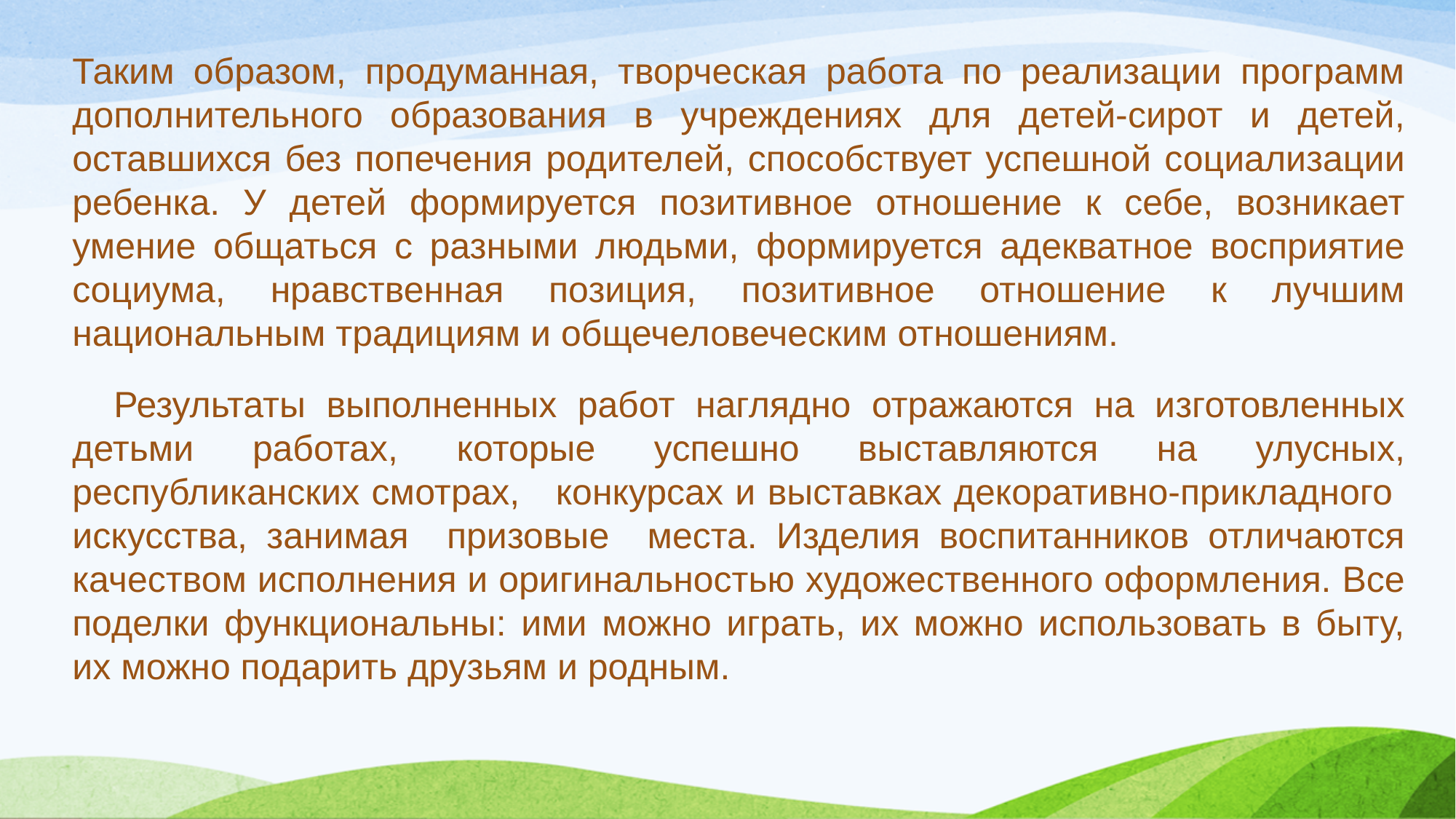

Таким образом, продуманная, творческая работа по реализации программ дополнительного образования в учреждениях для детей-сирот и детей, оставшихся без попечения родителей, способствует успешной социализации ребенка. У детей формируется позитивное отношение к себе, возникает умение общаться с разными людьми, формируется адекватное восприятие социума, нравственная позиция, позитивное отношение к лучшим национальным традициям и общечеловеческим отношениям.
  Результаты выполненных работ наглядно отражаются на изготовленных детьми работах, которые успешно выставляются на улусных, республиканских смотрах,   конкурсах и выставках декоративно-прикладного  искусства, занимая  призовые  места. Изделия воспитанников отличаются качеством исполнения и оригинальностью художественного оформления. Все поделки функциональны: ими можно играть, их можно использовать в быту, их можно подарить друзьям и родным.